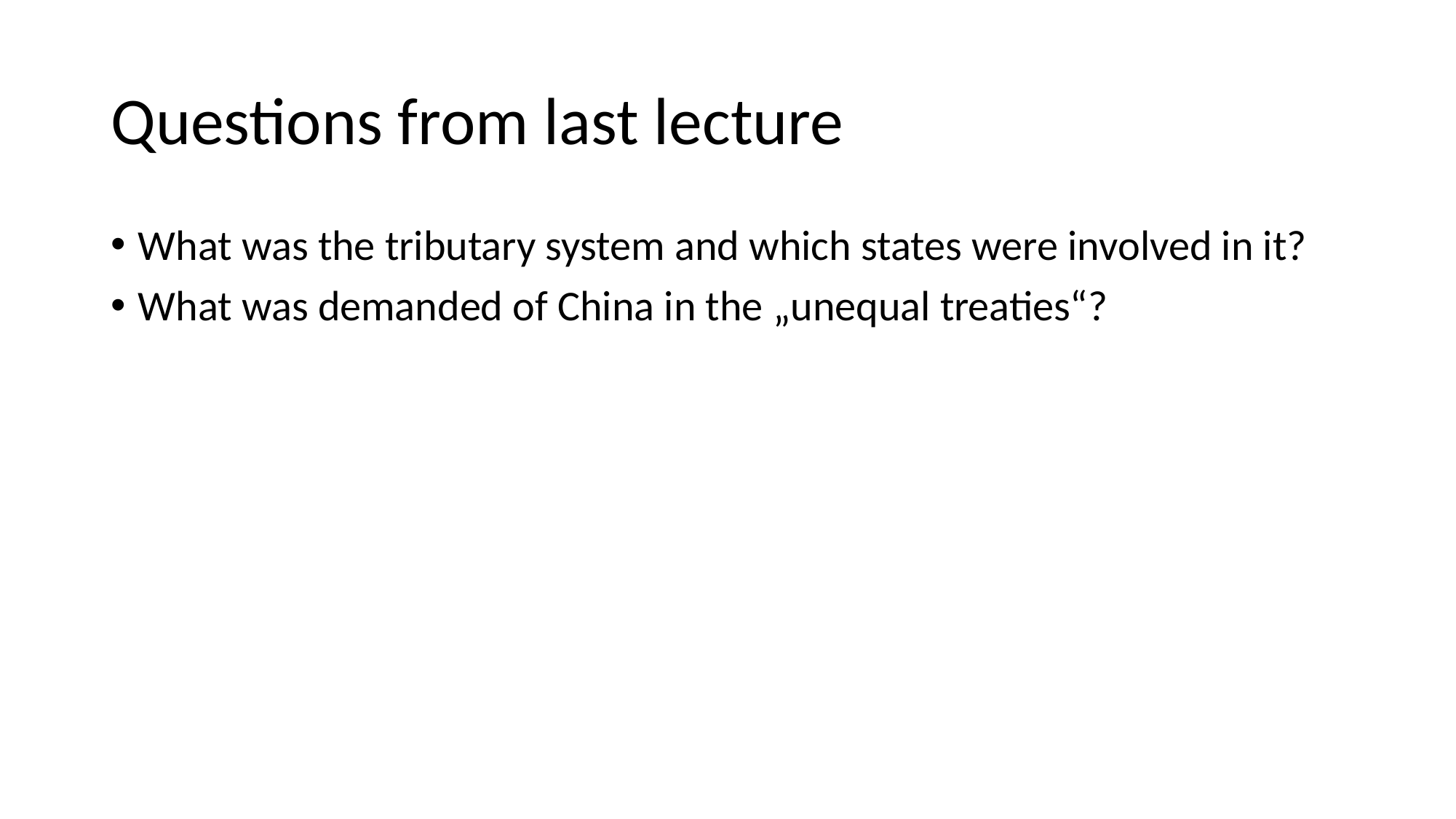

# Questions from last lecture
What was the tributary system and which states were involved in it?
What was demanded of China in the „unequal treaties“?